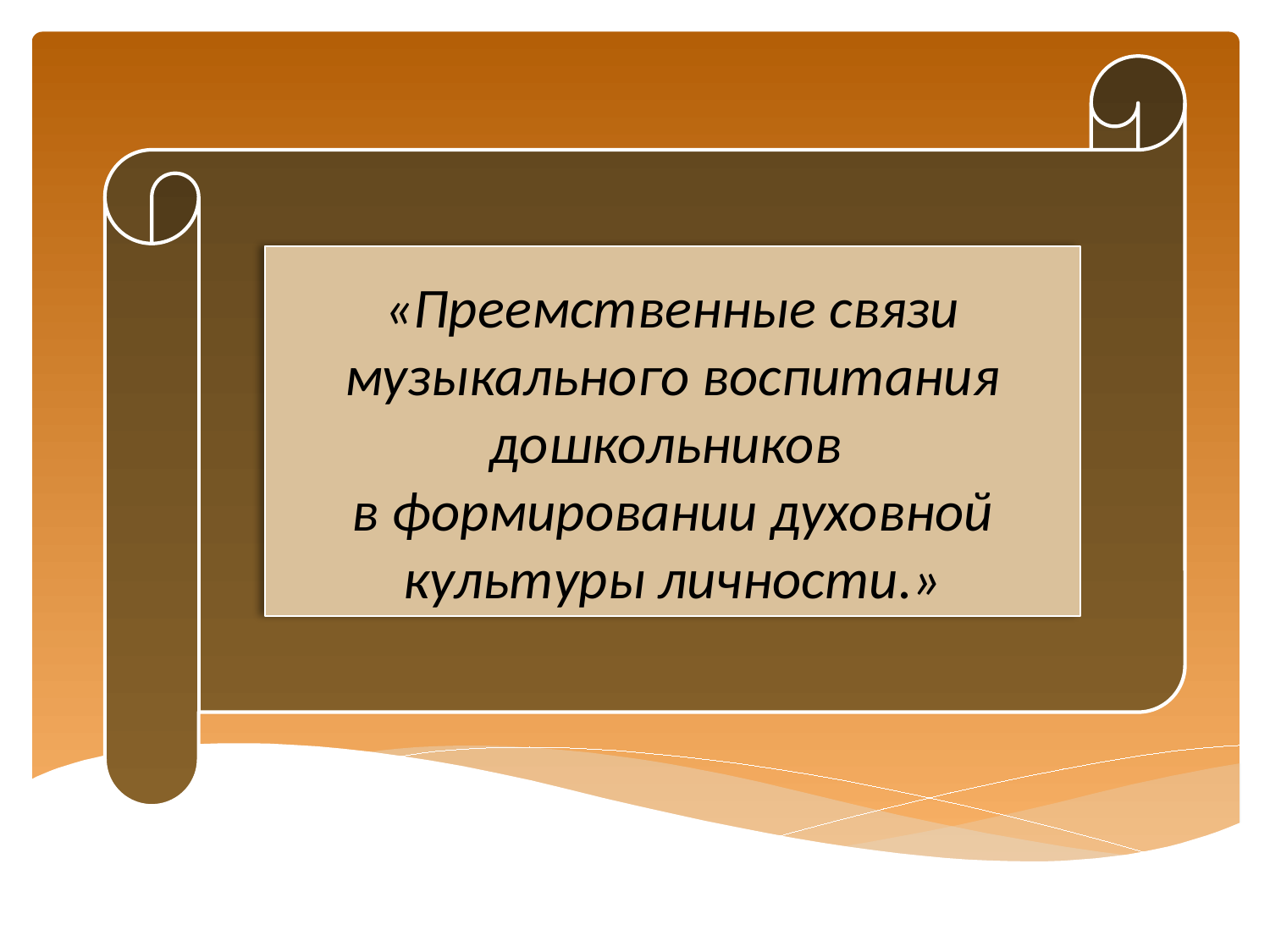

# «Преемственные связи музыкального воспитания дошкольников в формировании духовной культуры личности.»